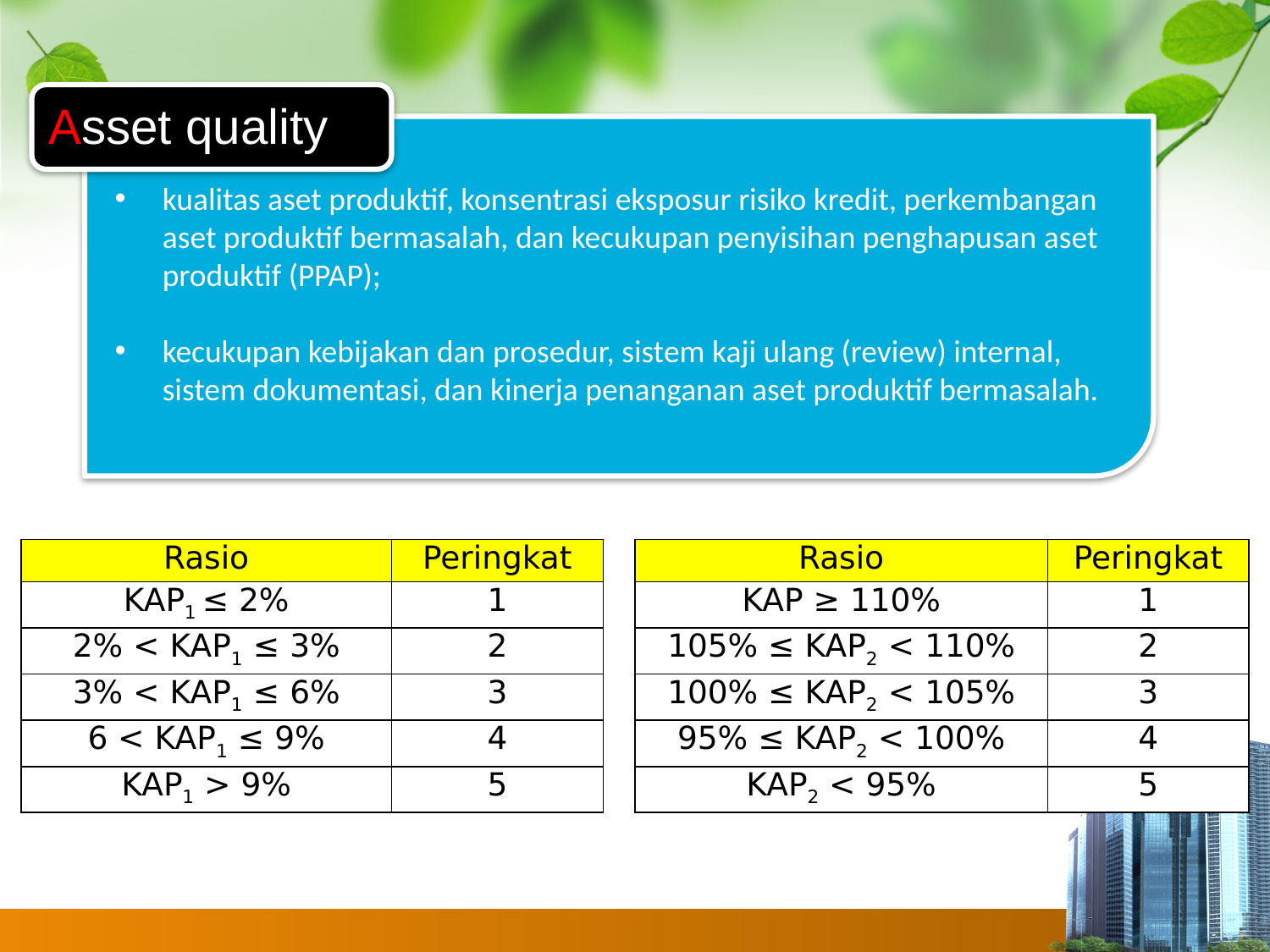

Asset quality

kualitas aset produktif, konsentrasi eksposur risiko kredit, perkembangan aset produktif bermasalah, dan kecukupan penyisihan penghapusan aset produktif (PPAP);

kecukupan kebijakan dan prosedur, sistem kaji ulang (review) internal, sistem dokumentasi, dan kinerja penanganan aset produktif bermasalah.

| Rasio | Peringkat |
| --- | --- |
| KAP1 ≤ 2% | 1 |
| 2% < KAP1 ≤ 3% | 2 |
| 3% < KAP1 ≤ 6% | 3 |
| 6 < KAP1 ≤ 9% | 4 |
| KAP1 > 9% | 5 |
| Rasio | Peringkat |
| --- | --- |
| KAP ≥ 110% | 1 |
| 105% ≤ KAP2 < 110% | 2 |
| 100% ≤ KAP2 < 105% | 3 |
| 95% ≤ KAP2 < 100% | 4 |
| KAP2 < 95% | 5 |